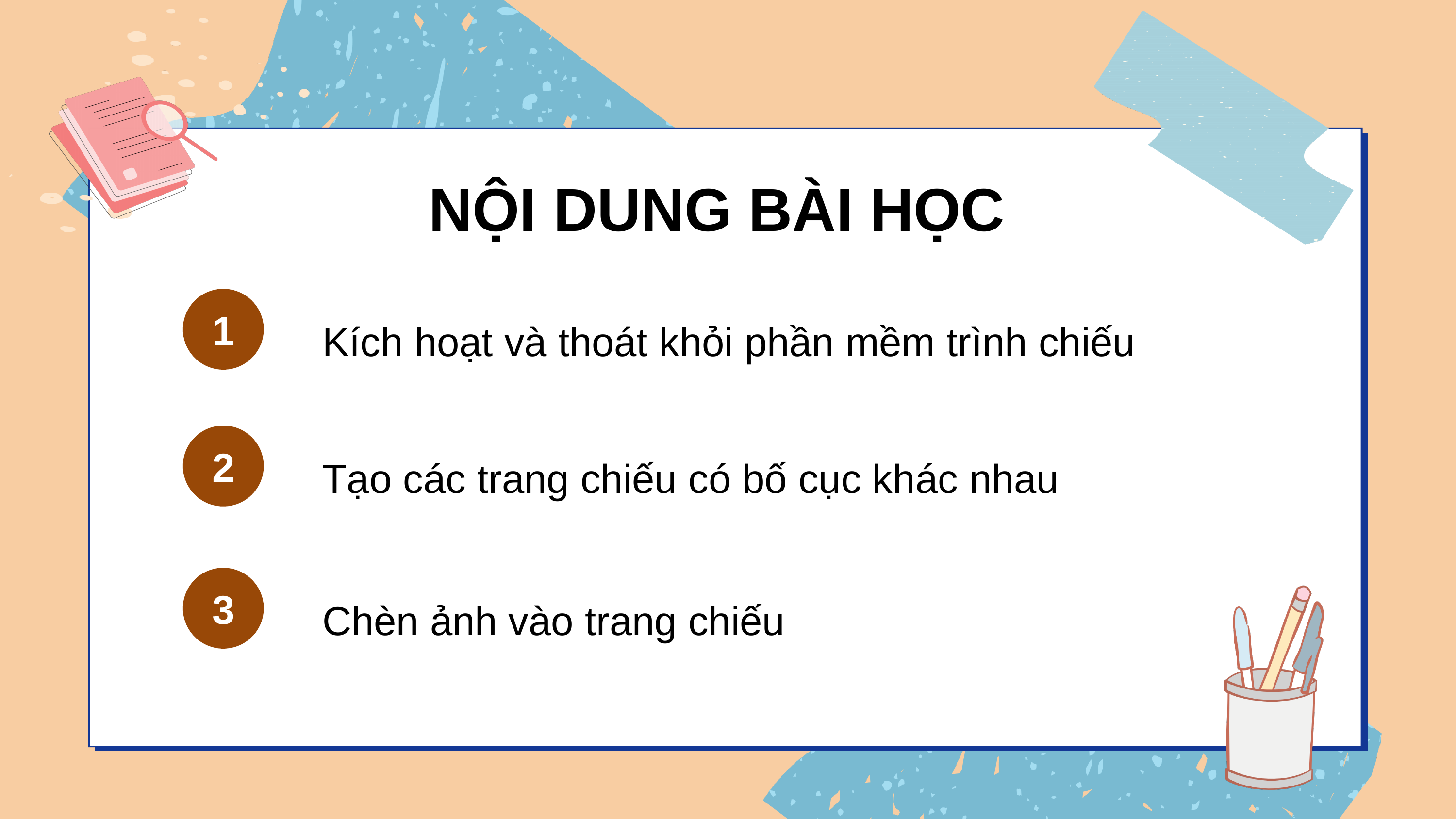

NỘI DUNG BÀI HỌC
Kích hoạt và thoát khỏi phần mềm trình chiếu
1
Tạo các trang chiếu có bố cục khác nhau
2

Chèn ảnh vào trang chiếu
3